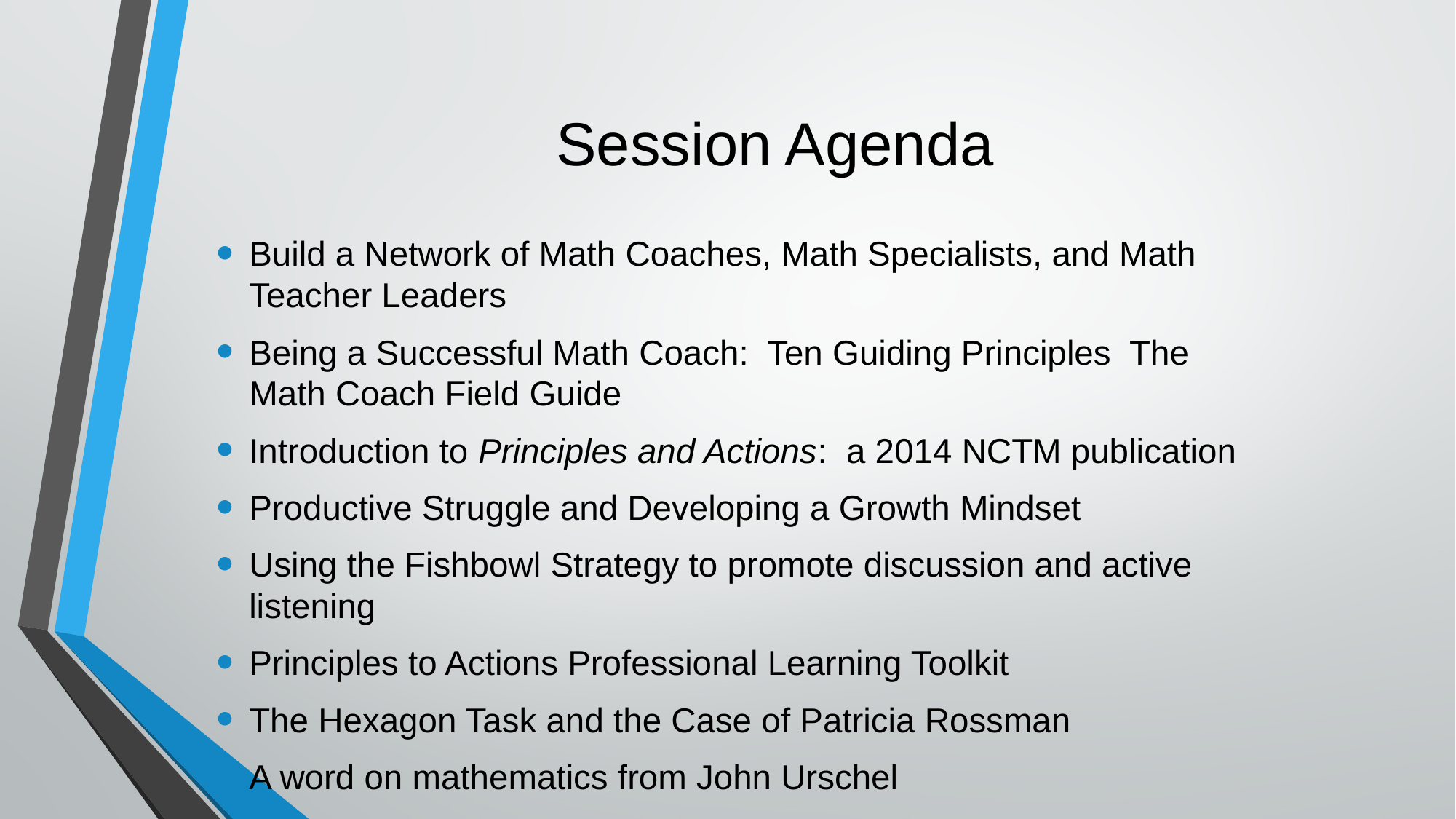

# Session Agenda
Build a Network of Math Coaches, Math Specialists, and Math Teacher Leaders
Being a Successful Math Coach:  Ten Guiding Principles  The Math Coach Field Guide
Introduction to Principles and Actions:  a 2014 NCTM publication
Productive Struggle and Developing a Growth Mindset
Using the Fishbowl Strategy to promote discussion and active listening
Principles to Actions Professional Learning Toolkit
The Hexagon Task and the Case of Patricia Rossman
A word on mathematics from John Urschel